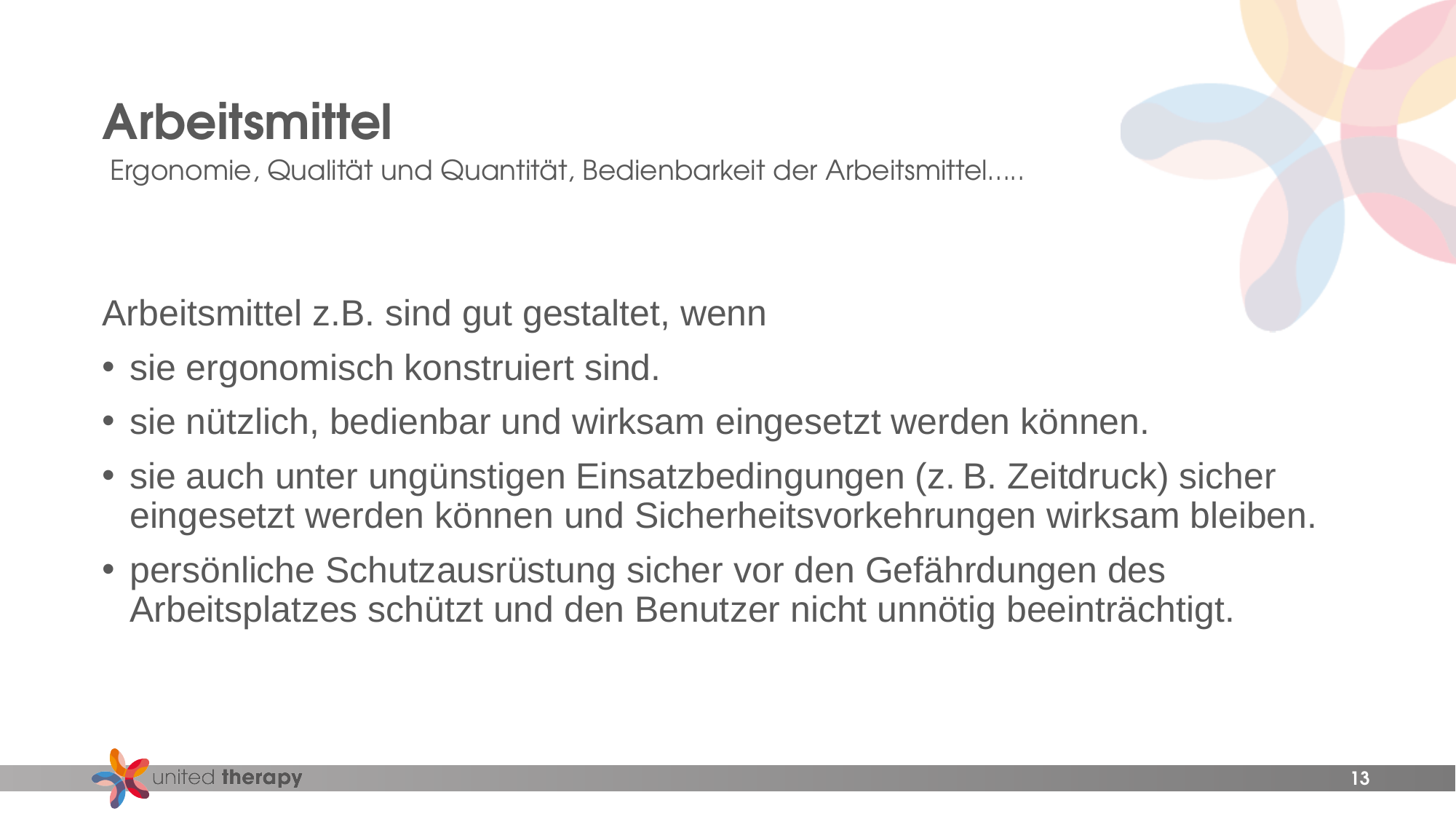

# Arbeitsmittel
 Ergonomie, Qualität und Quantität, Bedienbarkeit der Arbeitsmittel…..
Arbeitsmittel z.B. sind gut gestaltet, wenn
sie ergonomisch konstruiert sind.
sie nützlich, bedienbar und wirksam eingesetzt werden können.
sie auch unter ungünstigen Einsatzbedingungen (z. B. Zeitdruck) sicher eingesetzt werden können und Sicherheitsvorkehrungen wirksam bleiben.
persönliche Schutzausrüstung sicher vor den Gefährdungen des Arbeitsplatzes schützt und den Benutzer nicht unnötig beeinträchtigt.